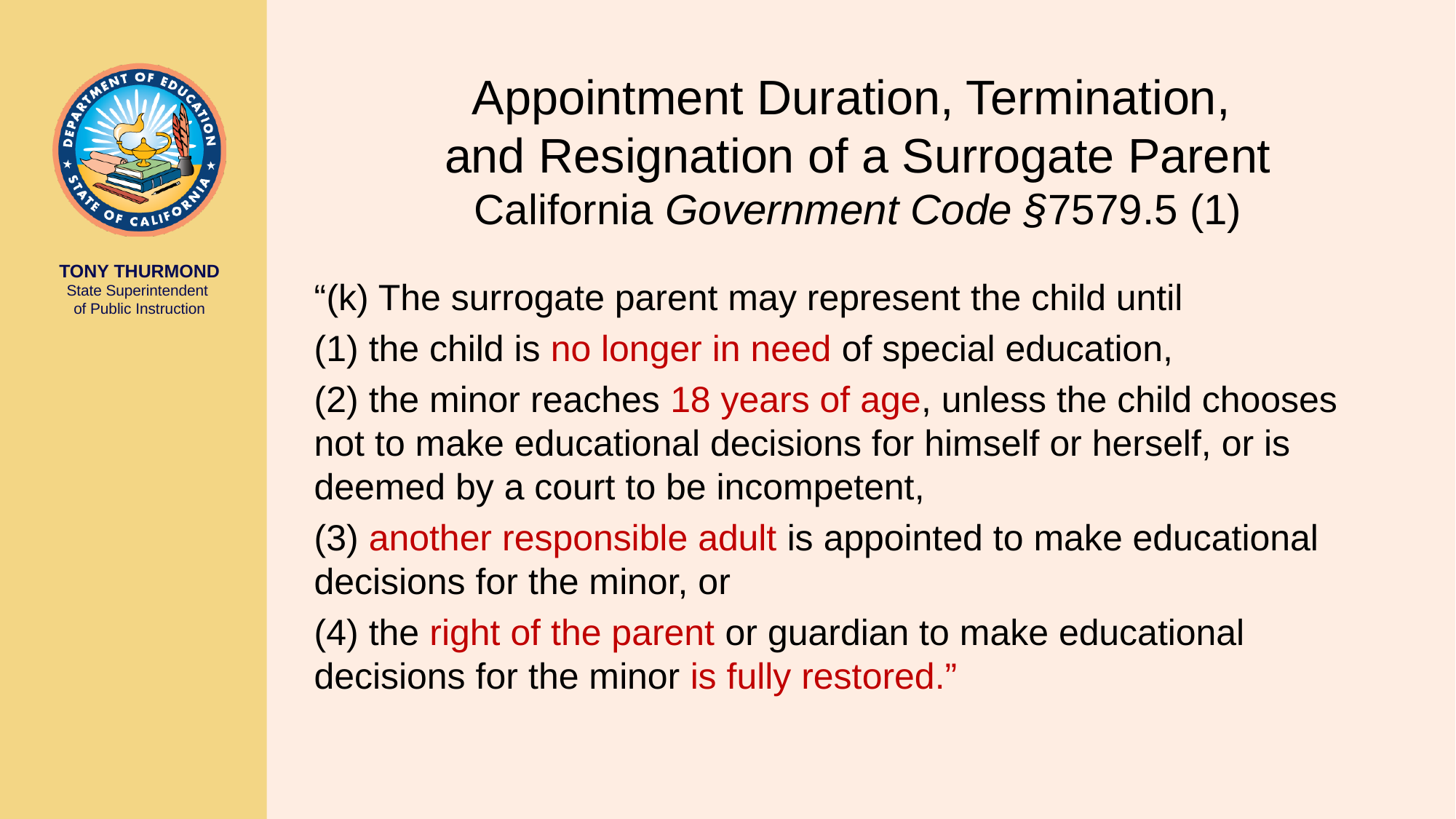

# Appointment Duration, Termination, and Resignation of a Surrogate Parent California Government Code §7579.5 (1)
“(k) The surrogate parent may represent the child until
(1) the child is no longer in need of special education,
(2) the minor reaches 18 years of age, unless the child chooses not to make educational decisions for himself or herself, or is deemed by a court to be incompetent,
(3) another responsible adult is appointed to make educational decisions for the minor, or
(4) the right of the parent or guardian to make educational decisions for the minor is fully restored.”